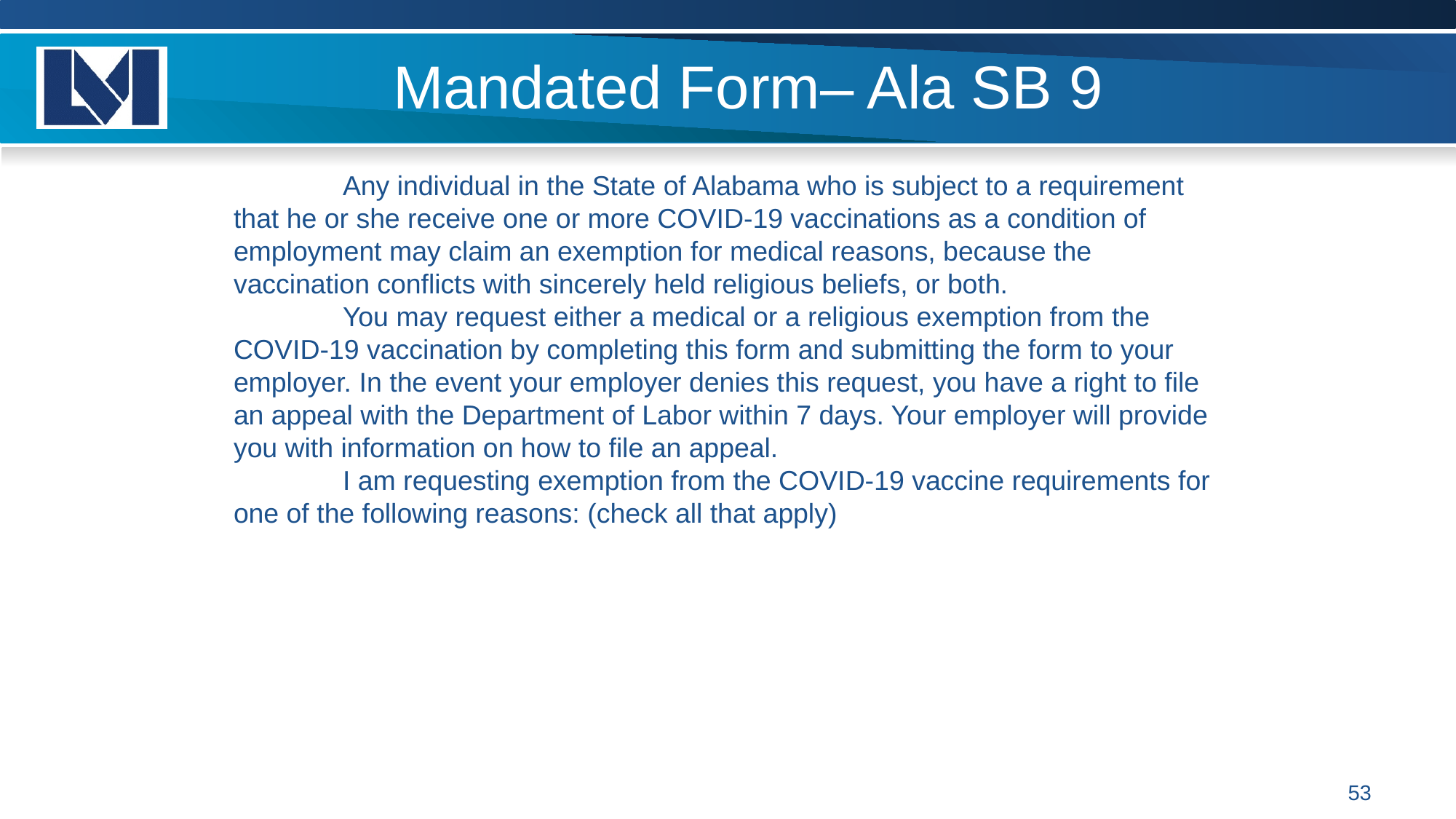

# Mandated Form– Ala SB 9
	Any individual in the State of Alabama who is subject to a requirement that he or she receive one or more COVID-19 vaccinations as a condition of employment may claim an exemption for medical reasons, because the vaccination conflicts with sincerely held religious beliefs, or both.
	You may request either a medical or a religious exemption from the COVID-19 vaccination by completing this form and submitting the form to your employer. In the event your employer denies this request, you have a right to file an appeal with the Department of Labor within 7 days. Your employer will provide you with information on how to file an appeal.
	I am requesting exemption from the COVID-19 vaccine requirements for one of the following reasons: (check all that apply)
53